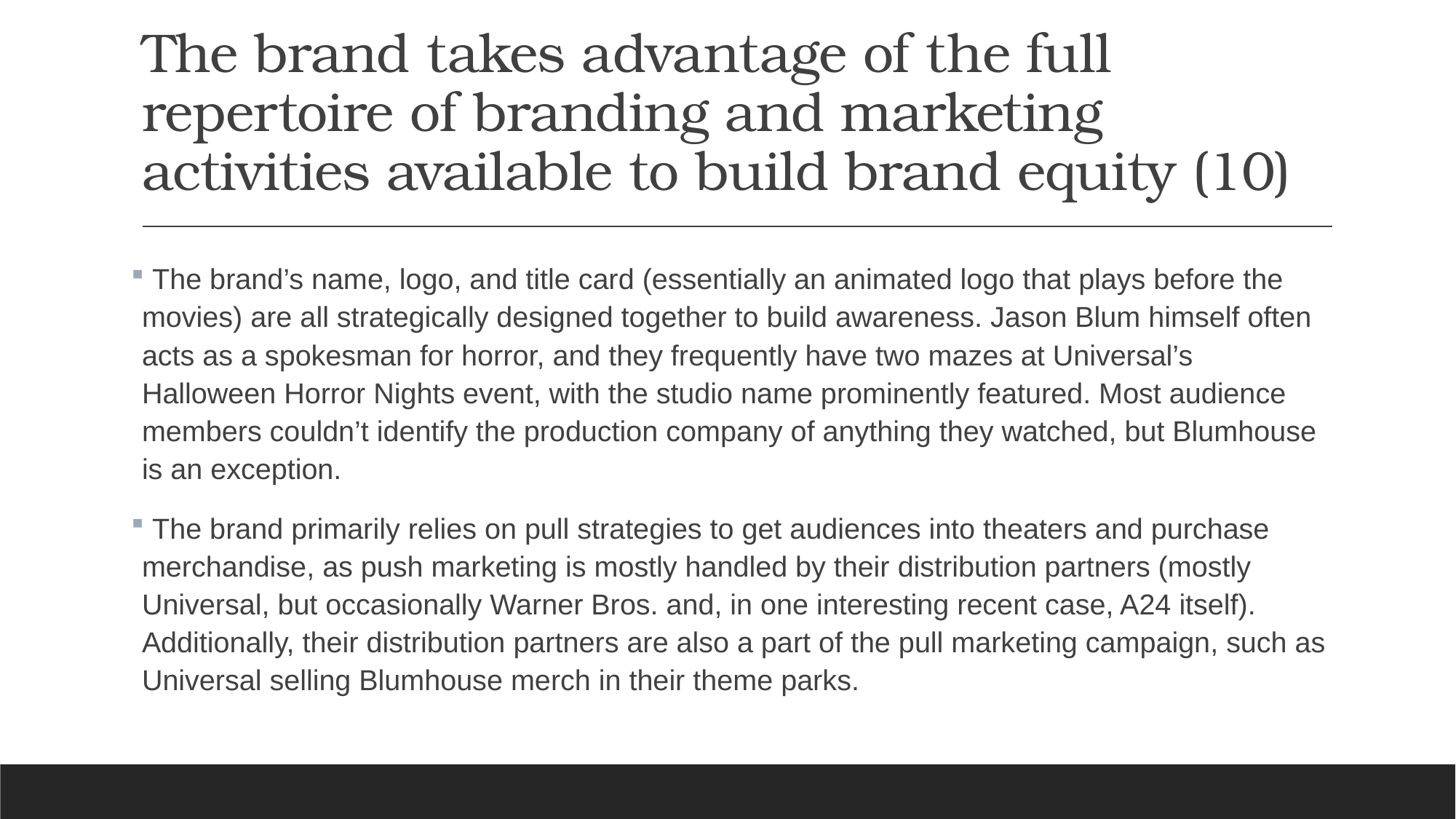

# The brand takes advantage of the full repertoire of branding and marketing activities available to build brand equity (10)
 The brand’s name, logo, and title card (essentially an animated logo that plays before the movies) are all strategically designed together to build awareness. Jason Blum himself often acts as a spokesman for horror, and they frequently have two mazes at Universal’s Halloween Horror Nights event, with the studio name prominently featured. Most audience members couldn’t identify the production company of anything they watched, but Blumhouse is an exception.
 The brand primarily relies on pull strategies to get audiences into theaters and purchase merchandise, as push marketing is mostly handled by their distribution partners (mostly Universal, but occasionally Warner Bros. and, in one interesting recent case, A24 itself). Additionally, their distribution partners are also a part of the pull marketing campaign, such as Universal selling Blumhouse merch in their theme parks.